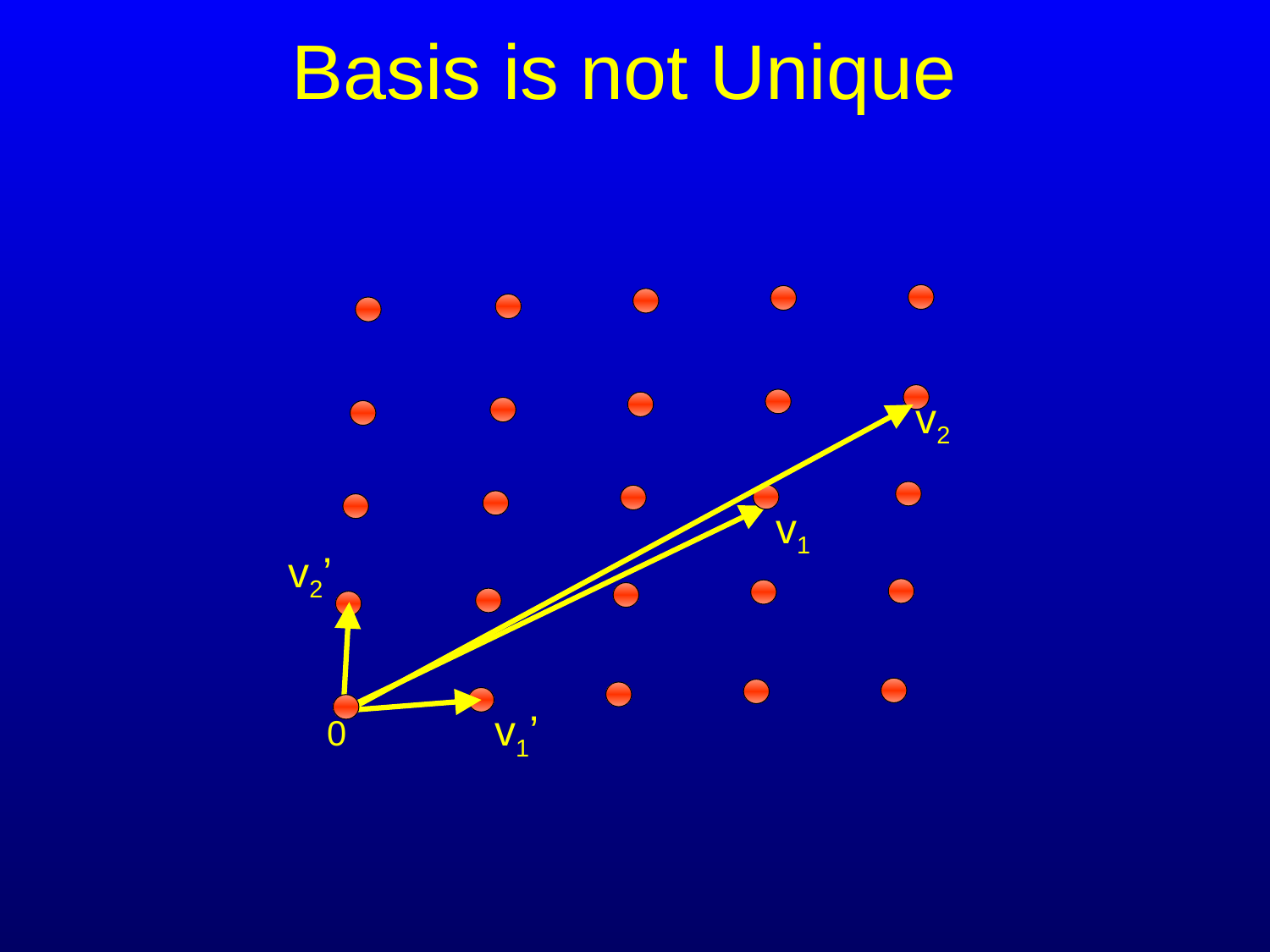

Basis is not Unique

v2

v1

v2’

v1’

0